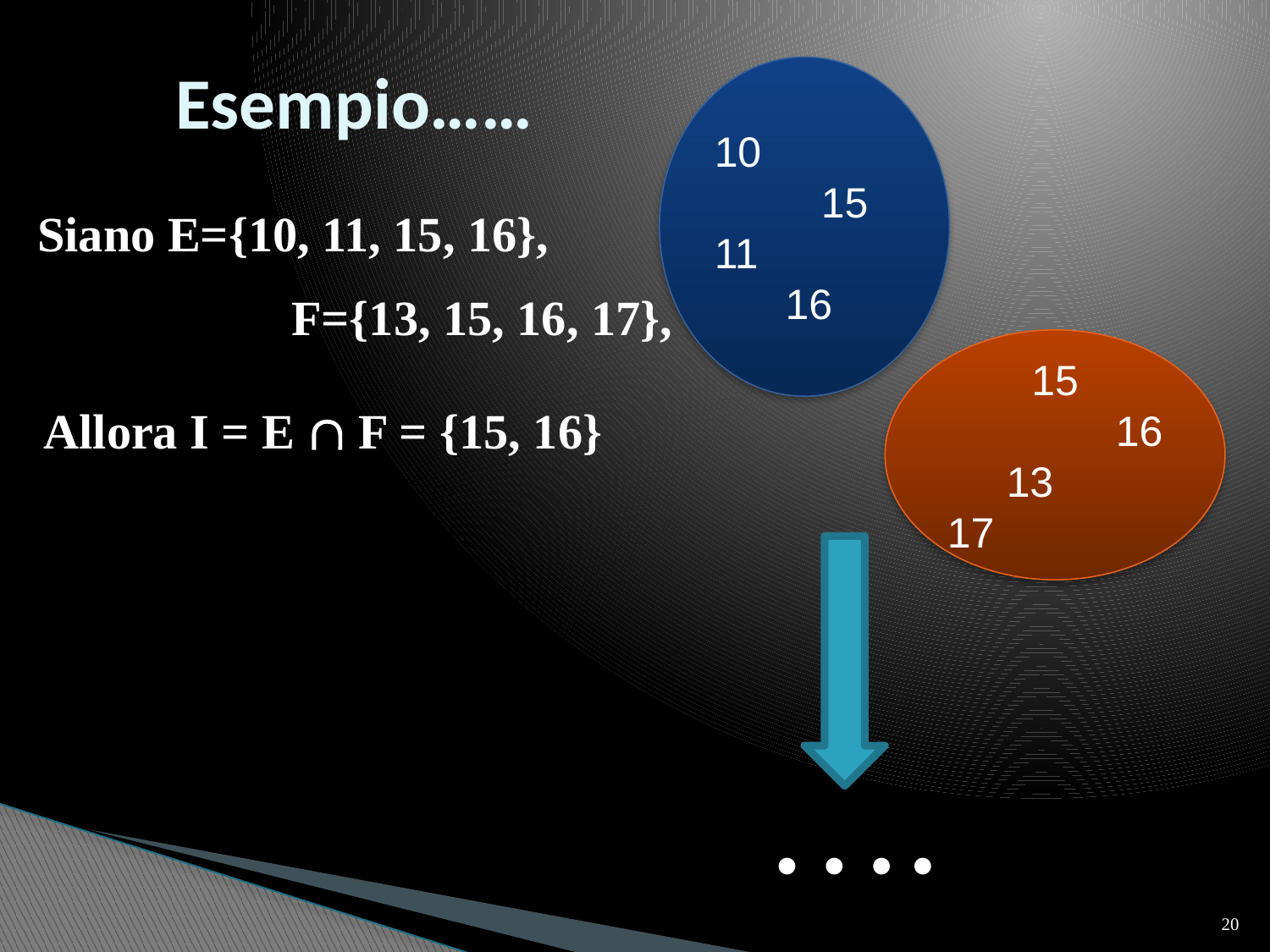

# Esempio……
10
         15
11
      16
Siano E={10, 11, 15, 16},
 		F={13, 15, 16, 17},
15
16
     13
17
Allora I = E ∩ F = {15, 16}

….
20